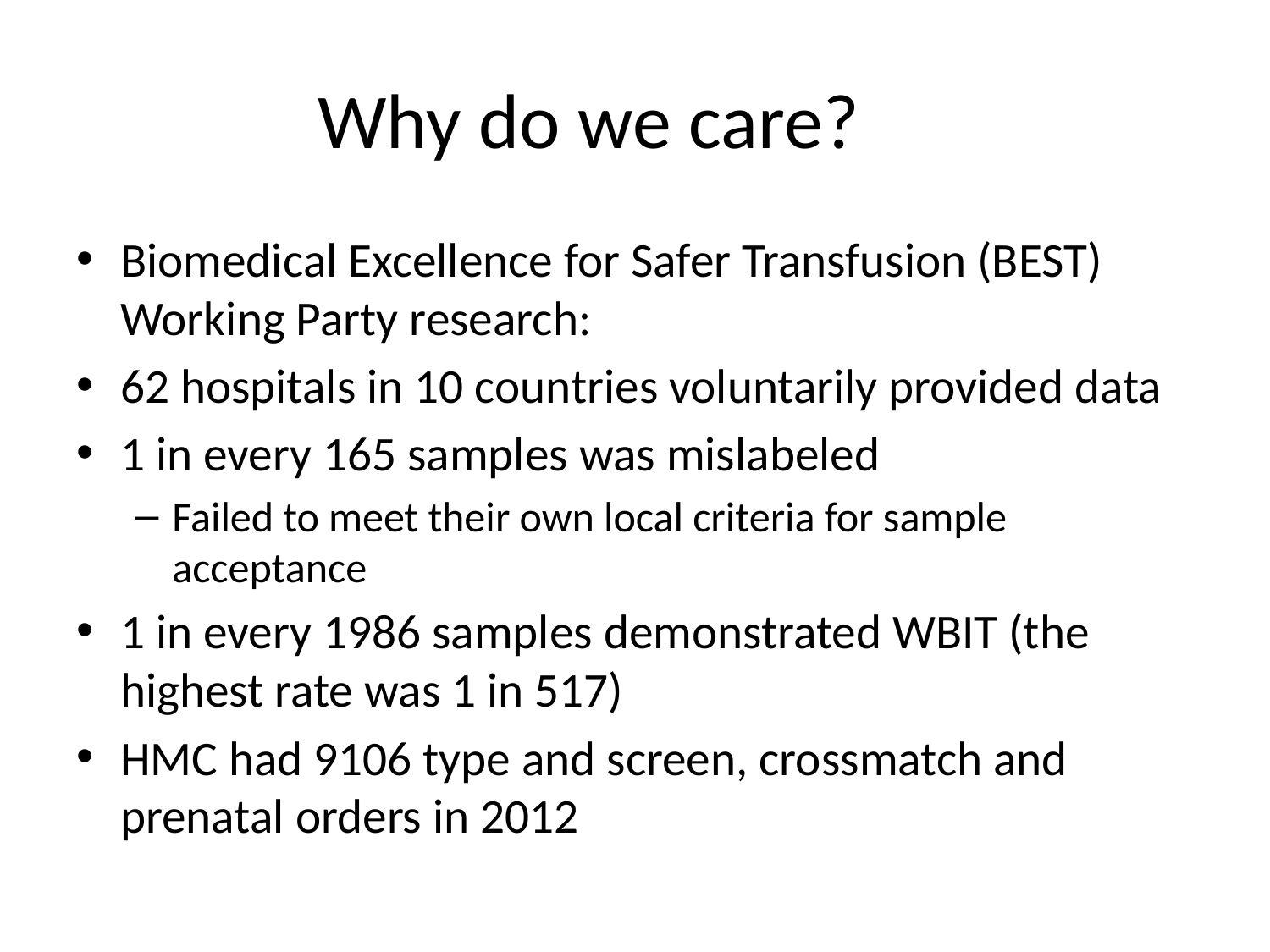

# Why do we care?
Biomedical Excellence for Safer Transfusion (BEST) Working Party research:
62 hospitals in 10 countries voluntarily provided data
1 in every 165 samples was mislabeled
Failed to meet their own local criteria for sample acceptance
1 in every 1986 samples demonstrated WBIT (the highest rate was 1 in 517)
HMC had 9106 type and screen, crossmatch and prenatal orders in 2012